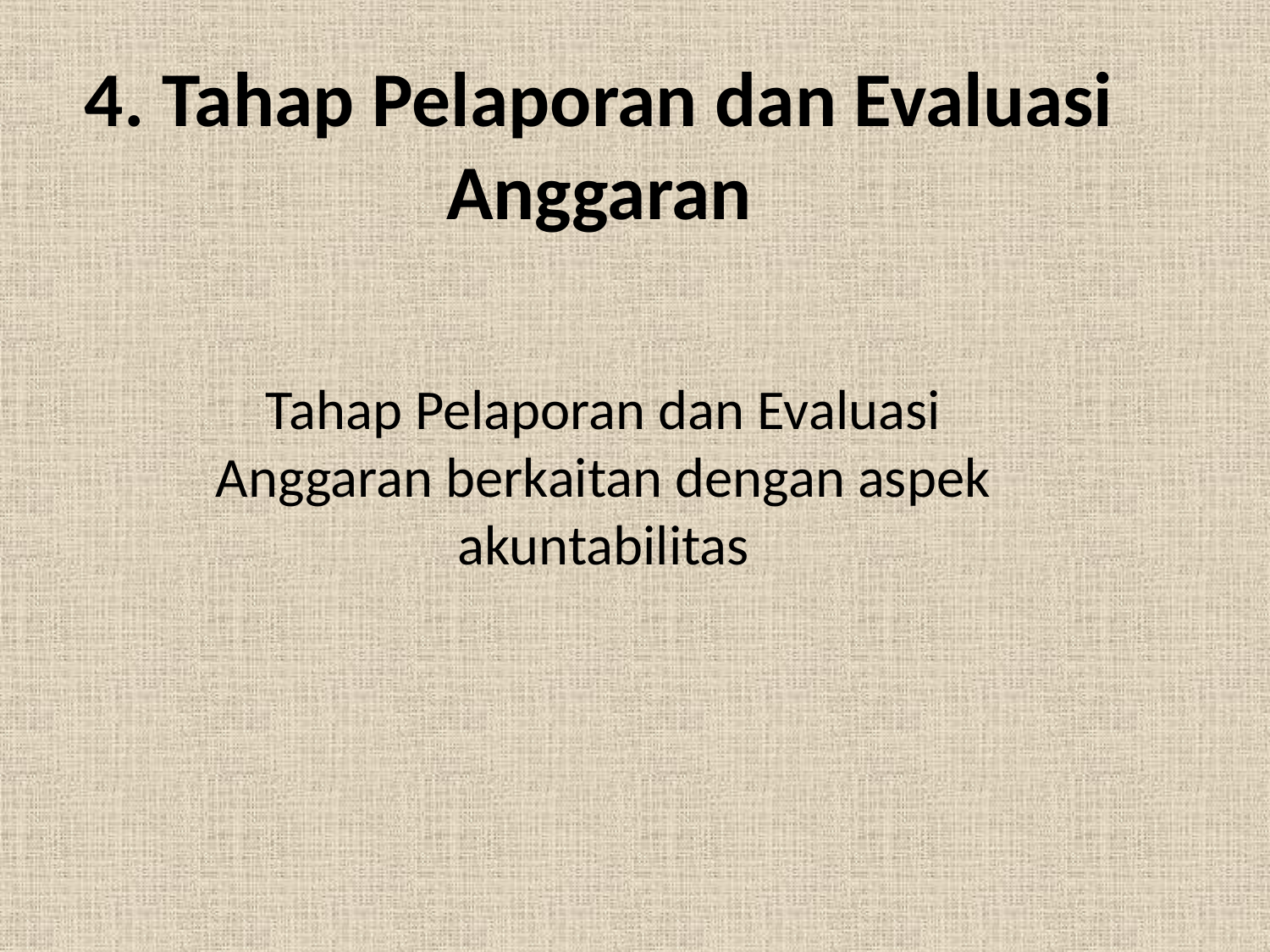

# 4. Tahap Pelaporan dan Evaluasi Anggaran
Tahap Pelaporan dan Evaluasi Anggaran berkaitan dengan aspek akuntabilitas